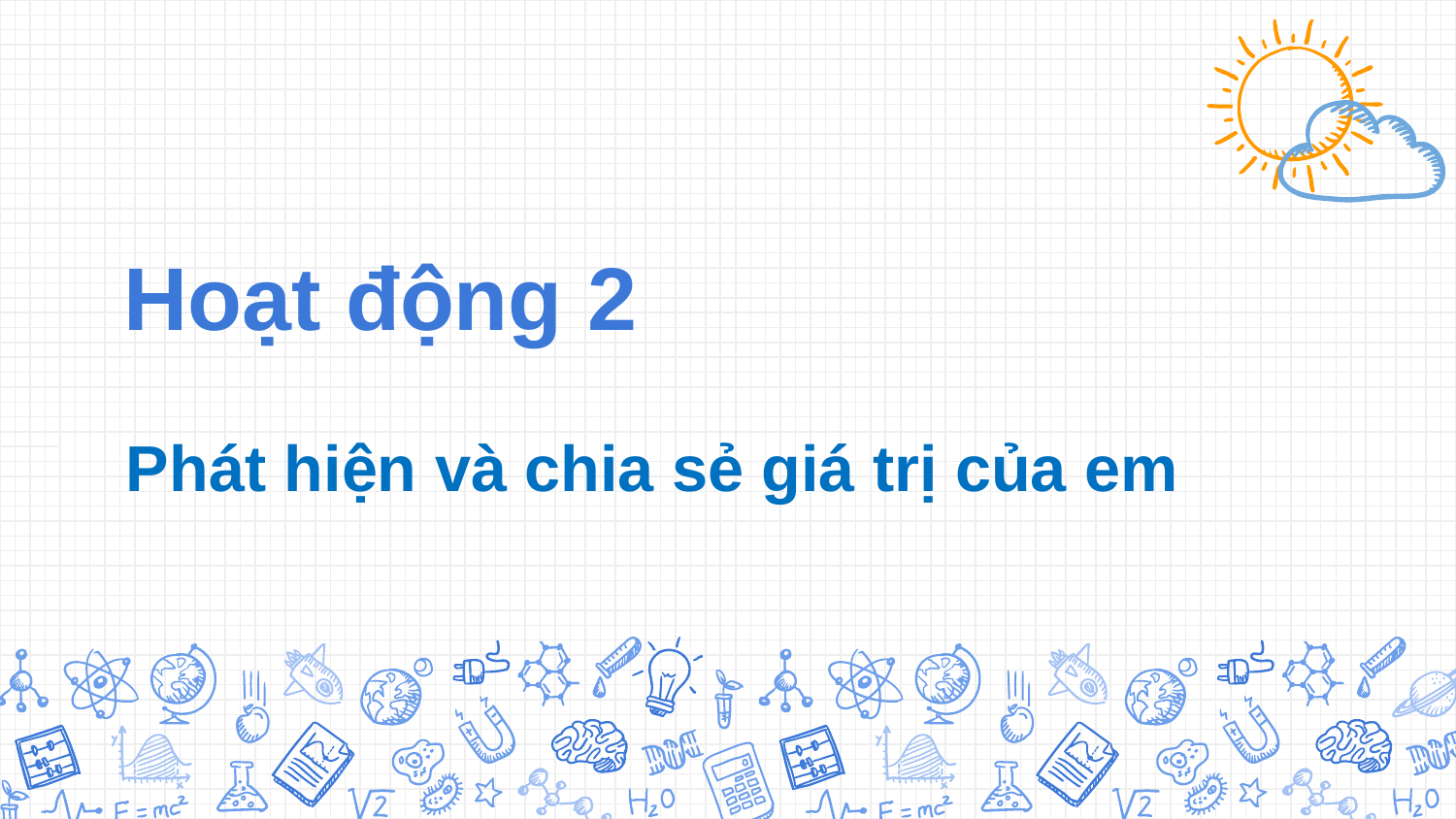

# Hoạt động 2
Phát hiện và chia sẻ giá trị của em